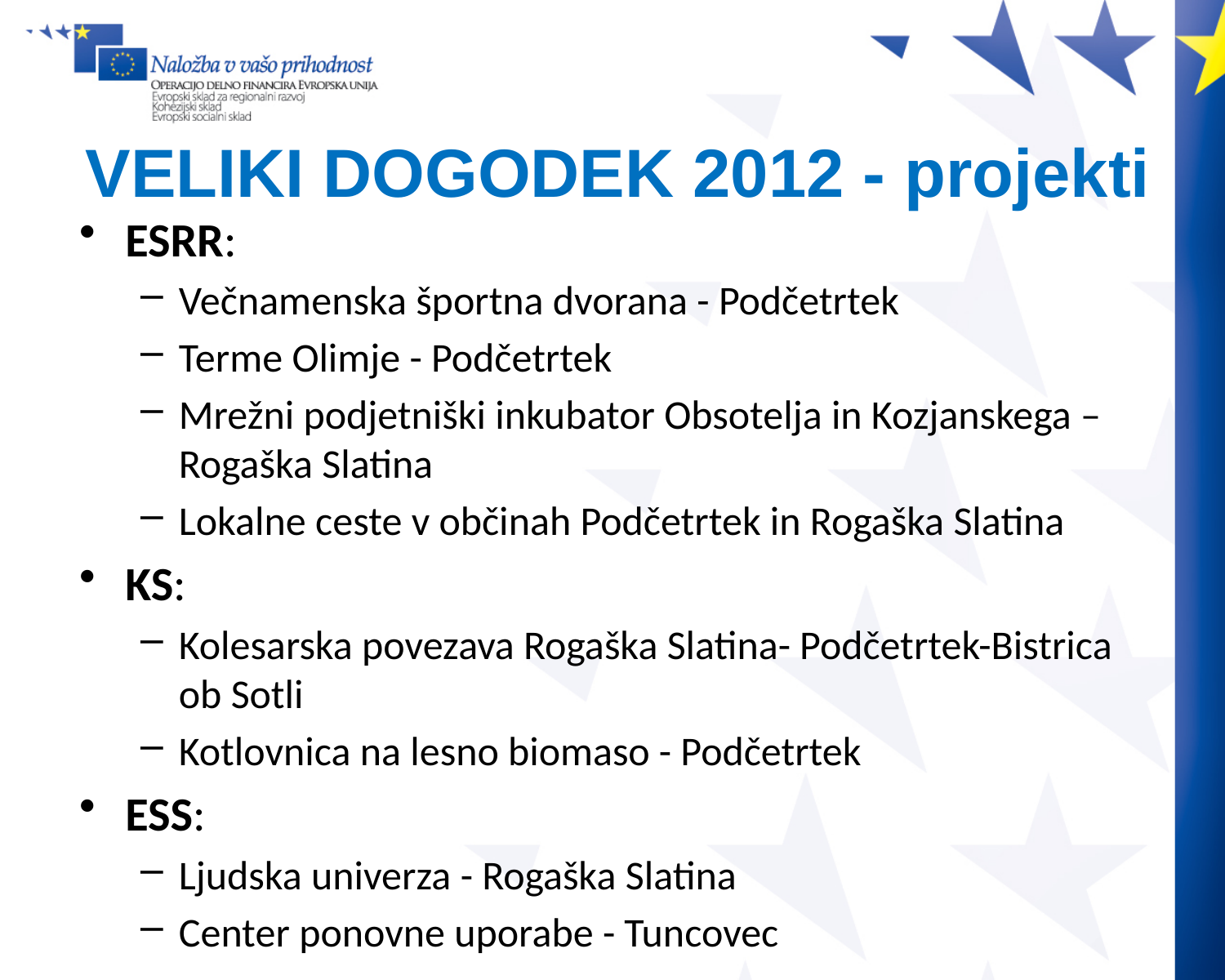

# VELIKI DOGODEK 2012 - projekti
ESRR:
Večnamenska športna dvorana - Podčetrtek
Terme Olimje - Podčetrtek
Mrežni podjetniški inkubator Obsotelja in Kozjanskega – Rogaška Slatina
Lokalne ceste v občinah Podčetrtek in Rogaška Slatina
KS:
Kolesarska povezava Rogaška Slatina- Podčetrtek-Bistrica ob Sotli
Kotlovnica na lesno biomaso - Podčetrtek
ESS:
Ljudska univerza - Rogaška Slatina
Center ponovne uporabe - Tuncovec